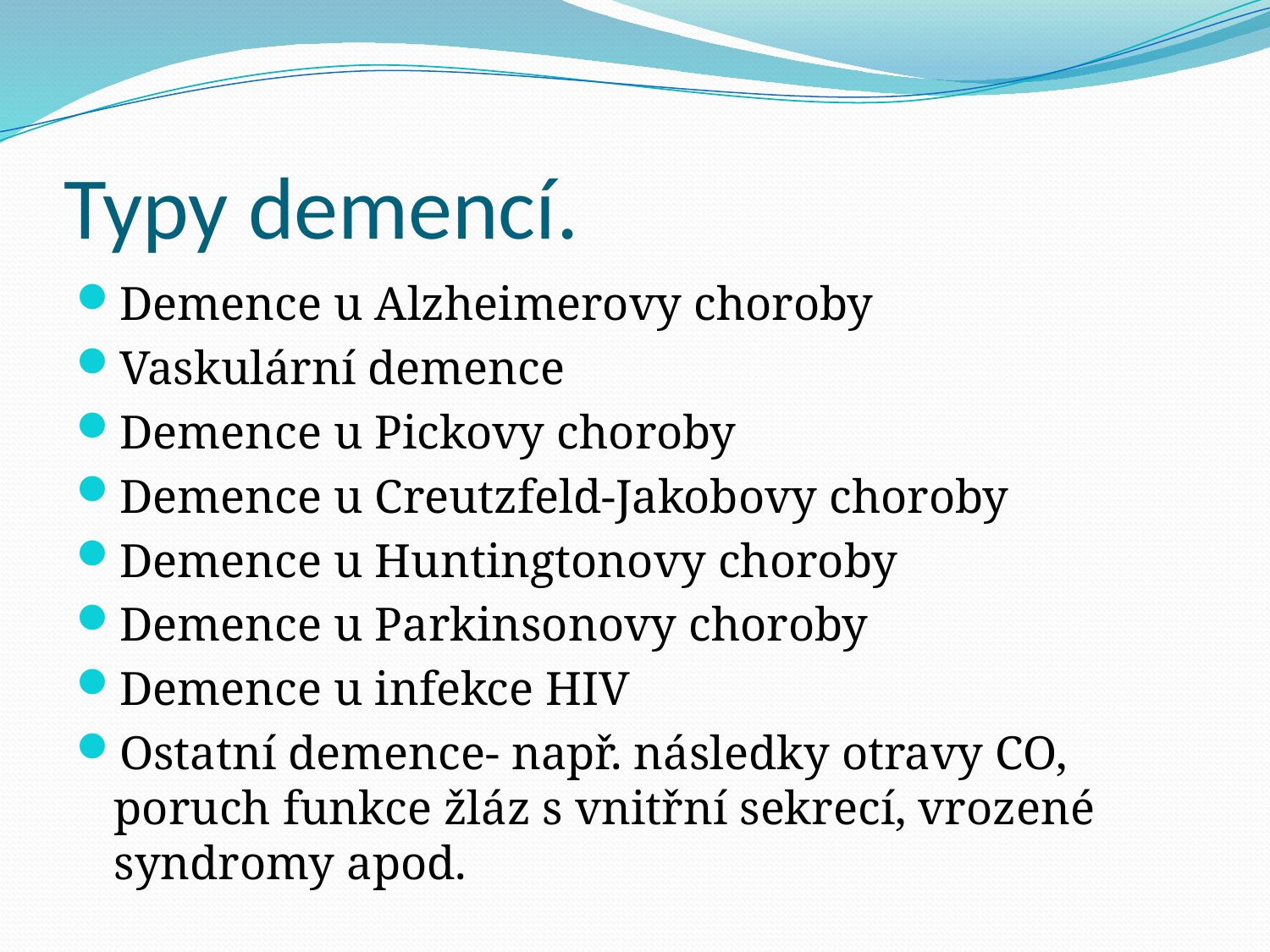

# Typy demencí.
Demence u Alzheimerovy choroby
Vaskulární demence
Demence u Pickovy choroby
Demence u Creutzfeld-Jakobovy choroby
Demence u Huntingtonovy choroby
Demence u Parkinsonovy choroby
Demence u infekce HIV
Ostatní demence- např. následky otravy CO,  poruch funkce žláz s vnitřní sekrecí, vrozené syndromy apod.